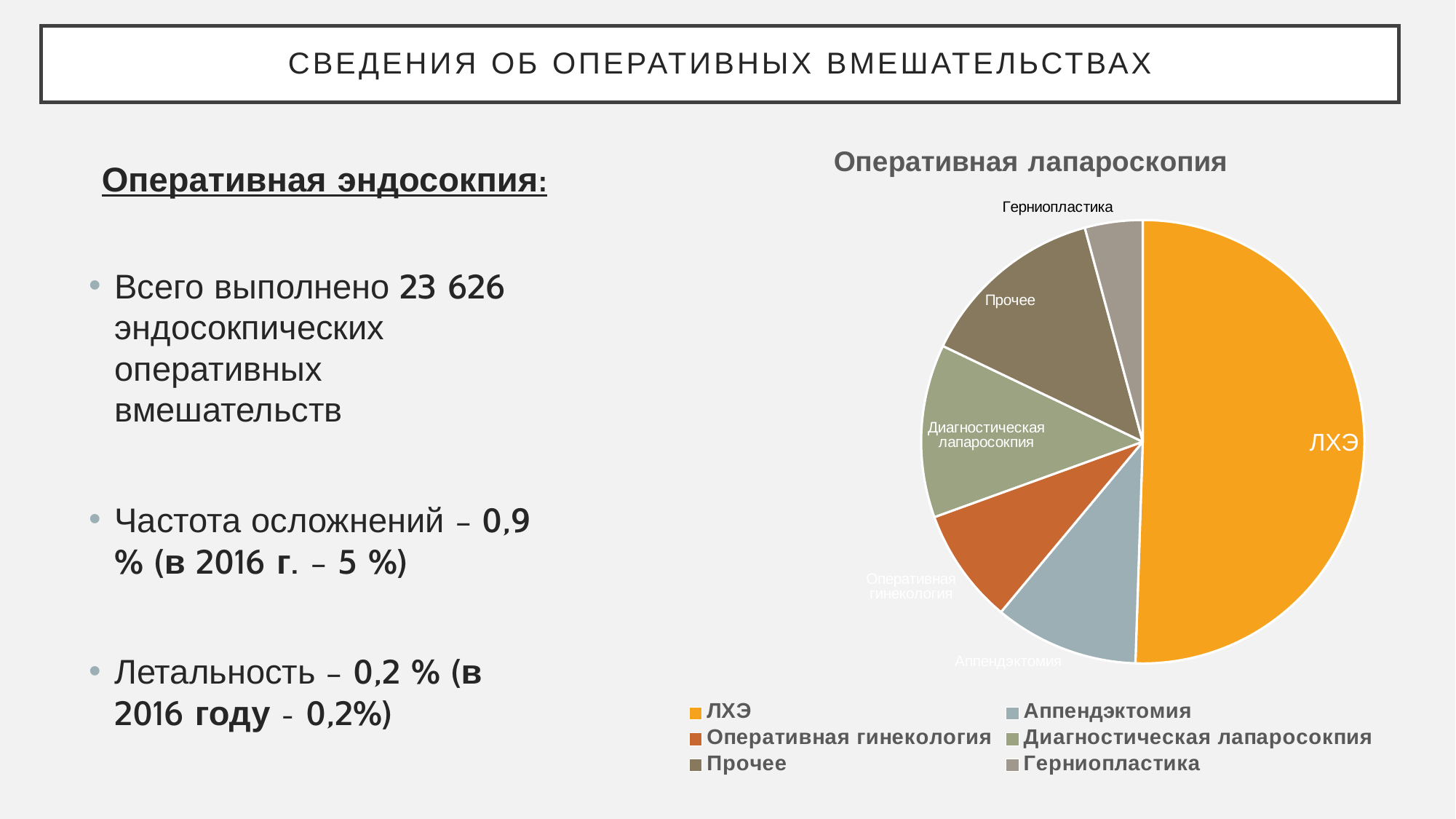

# Сведения об оперативных вмешательствах

### Chart: Оперативная лапароскопия

| Category | Продажи |
|---|---|
| ЛХЭ | 48.0 |
| Аппендэктомия | 10.0 |
| Оперативная гинекология | 8.0 |
| Диагностическая лапаросокпия | 12.0 |
| Прочее | 13.0 |
| Герниопластика | 4.0 |
Оперативная эндосокпия:

Всего выполнено 23 626 эндосокпических оперативных вмешательств

Частота осложнений – 0,9 % (в 2016 г. – 5 %)

Летальность – 0,2 % (в 2016 году - 0,2%)